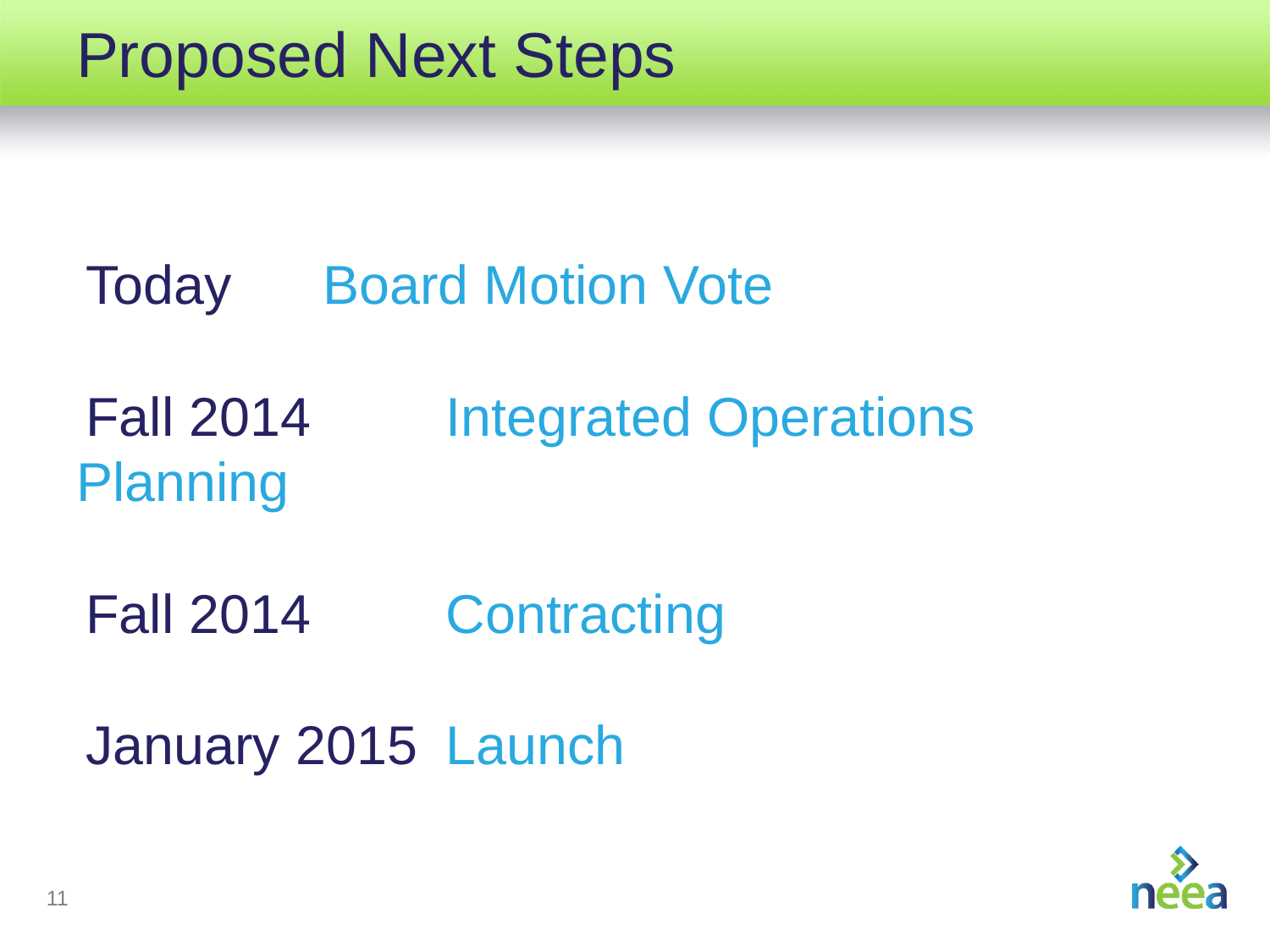

# Proposed Next Steps

Today  			Board Motion Vote

Fall 2014 		Integrated Operations 									Planning

Fall 2014 		Contracting

January 2015 	Launch